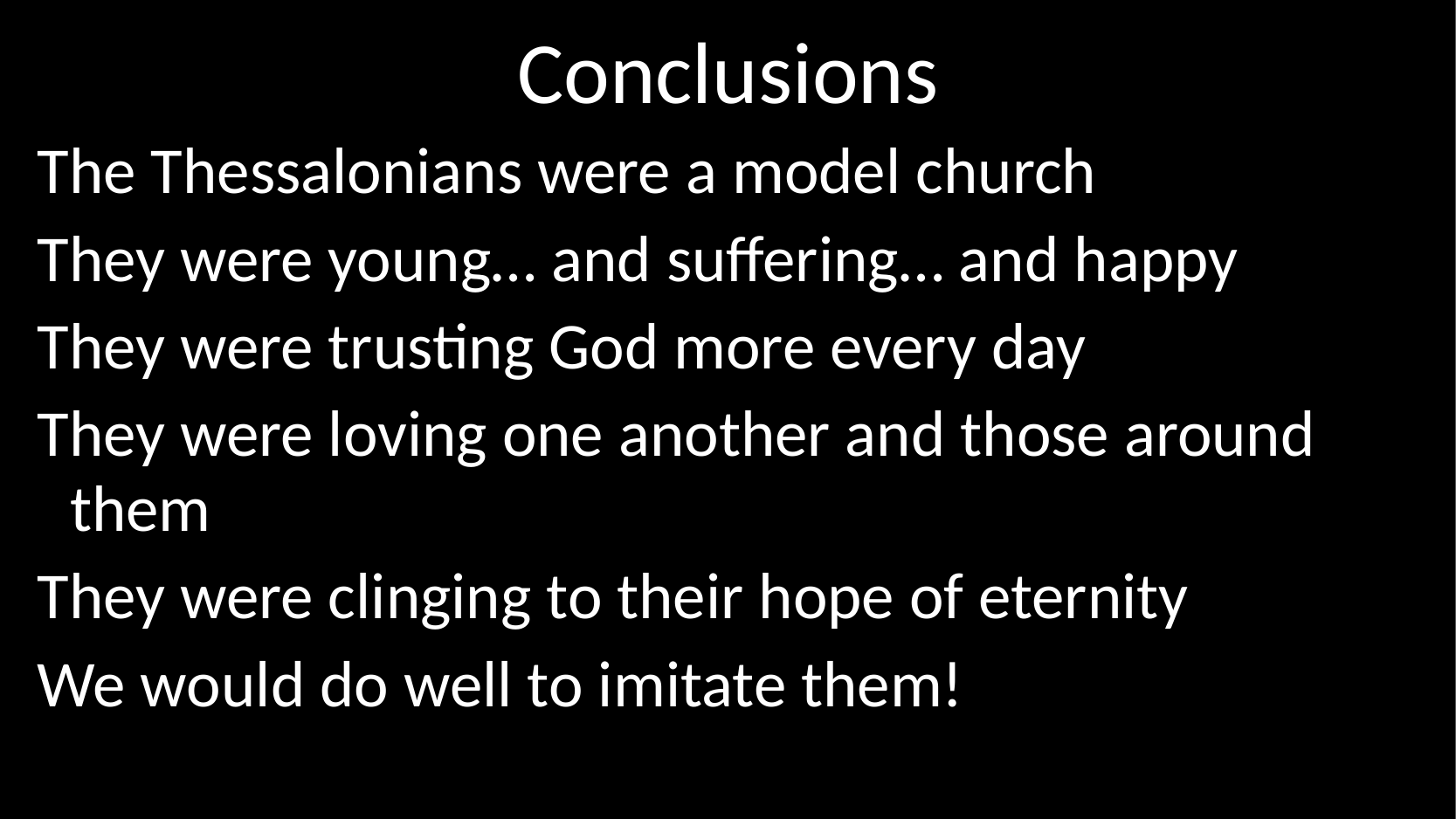

# Conclusions
The Thessalonians were a model church
They were young… and suffering… and happy
They were trusting God more every day
They were loving one another and those around them
They were clinging to their hope of eternity
We would do well to imitate them!